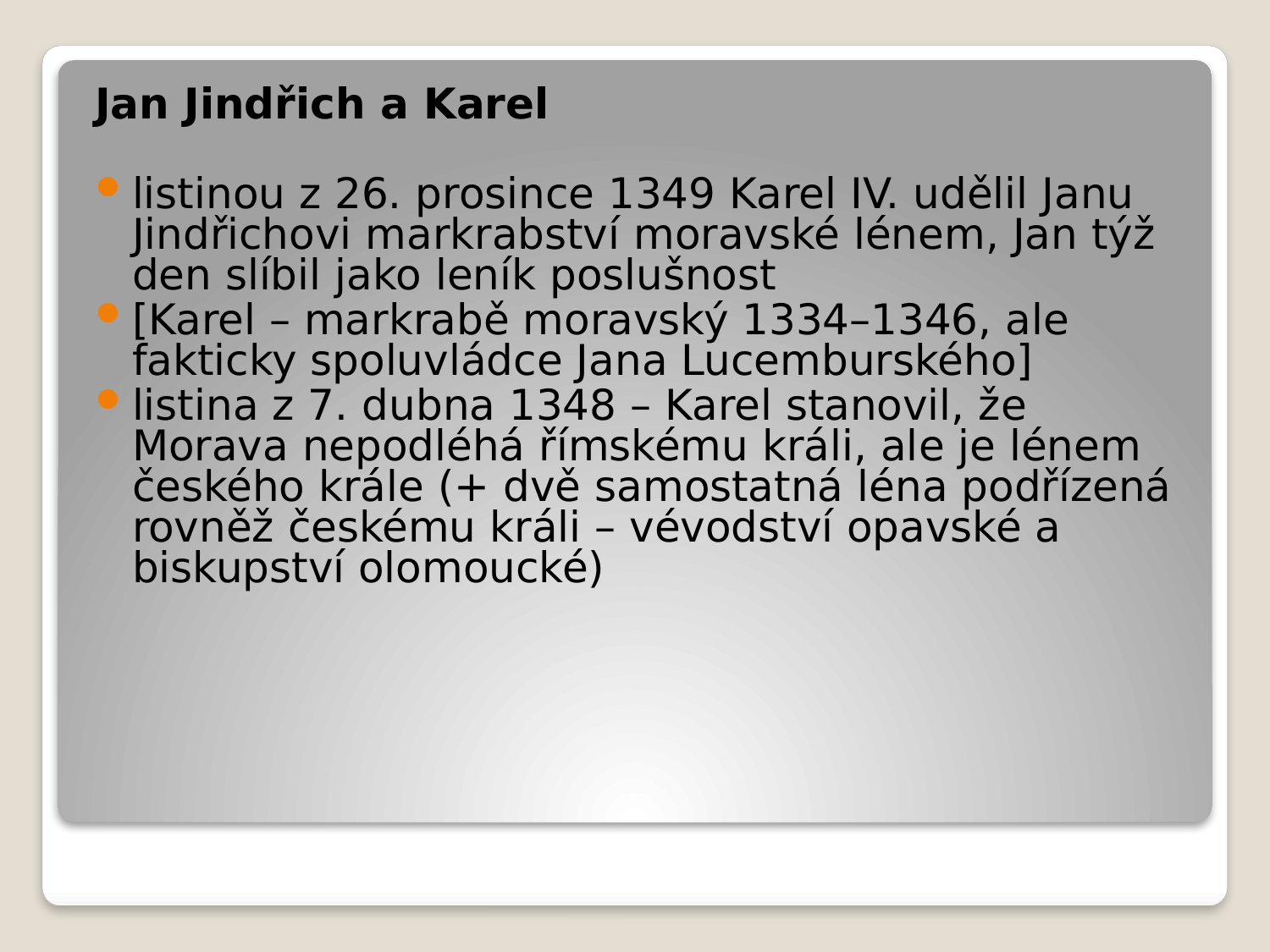

Jan Jindřich a Karel

listinou z 26. prosince 1349 Karel IV. udělil Janu Jindřichovi markrabství moravské lénem, Jan týž den slíbil jako leník poslušnost
[Karel – markrabě moravský 1334–1346, ale fakticky spoluvládce Jana Lucemburského]
listina z 7. dubna 1348 – Karel stanovil, že Morava nepodléhá římskému králi, ale je lénem českého krále (+ dvě samostatná léna podřízená rovněž českému králi – vévodství opavské a biskupství olomoucké)
#